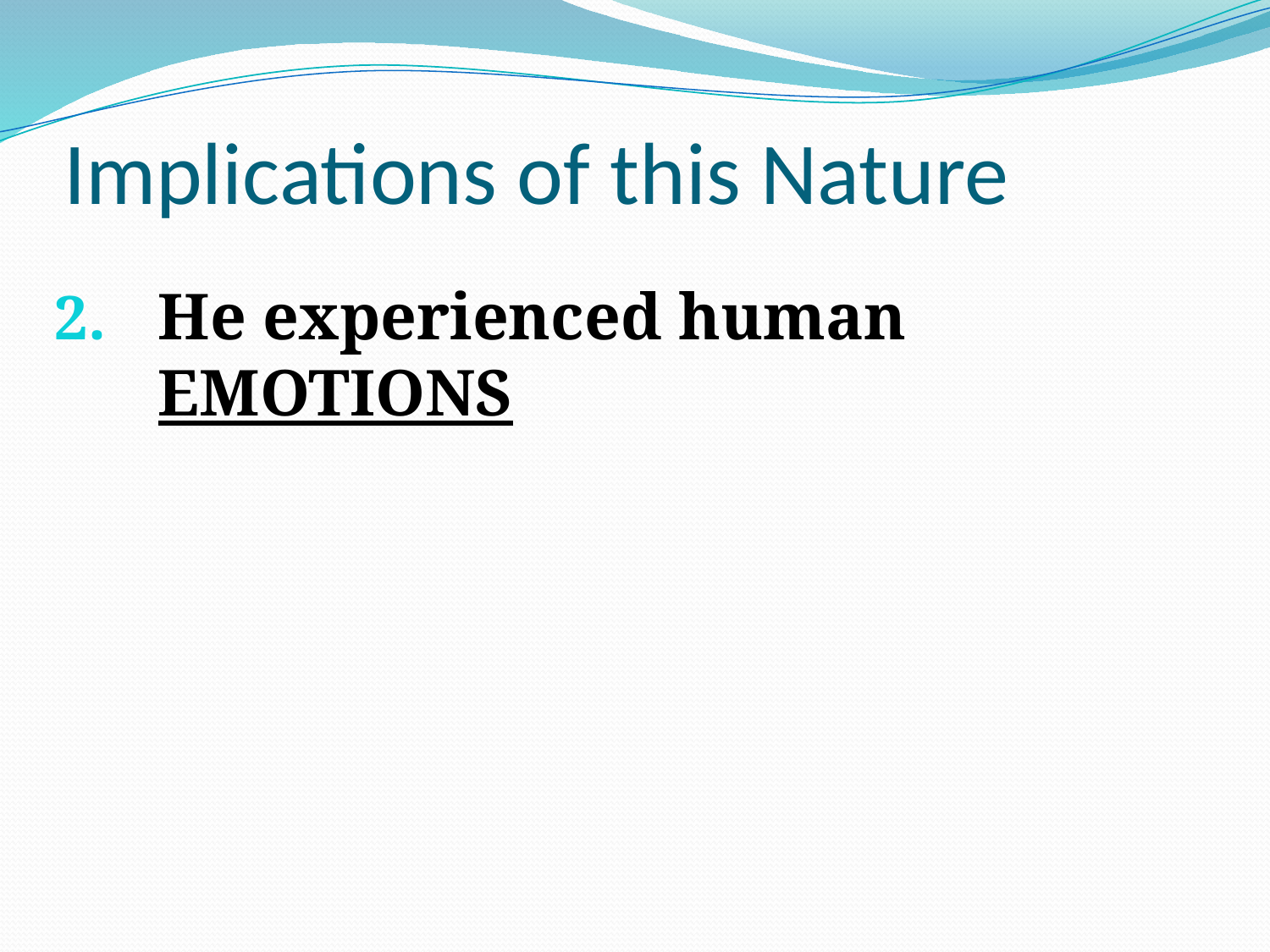

# Implications of this Nature
He experienced human EMOTIONS